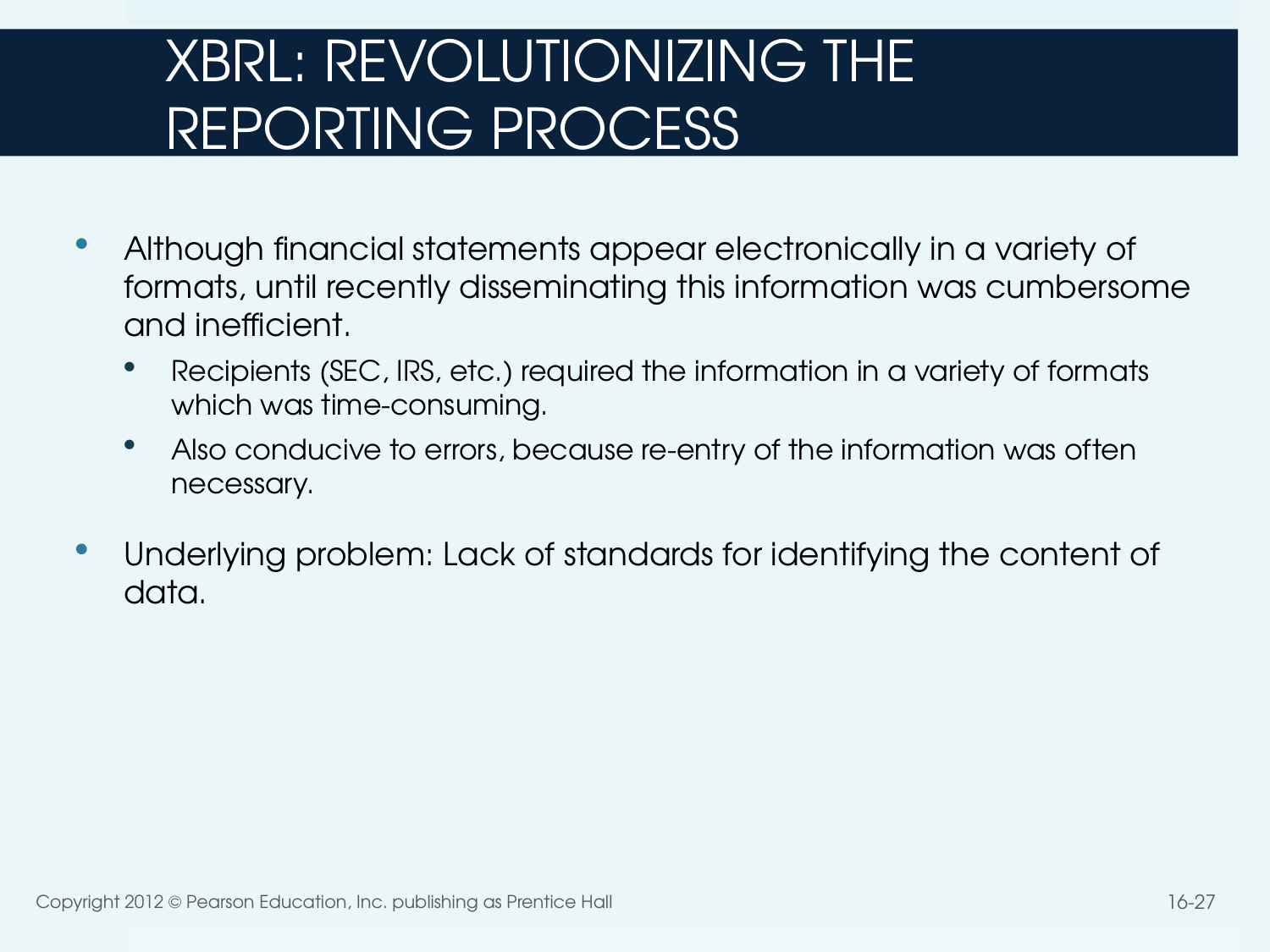

XBRL: REVOLUTIONIZING THE REPORTING PROCESS
Although financial statements appear electronically in a variety of formats, until recently disseminating this information was cumbersome and inefficient.
Recipients (SEC, IRS, etc.) required the information in a variety of formats which was time-consuming.
Also conducive to errors, because re-entry of the information was often necessary.
Underlying problem: Lack of standards for identifying the content of data.
Copyright 2012 © Pearson Education, Inc. publishing as Prentice Hall
16-27